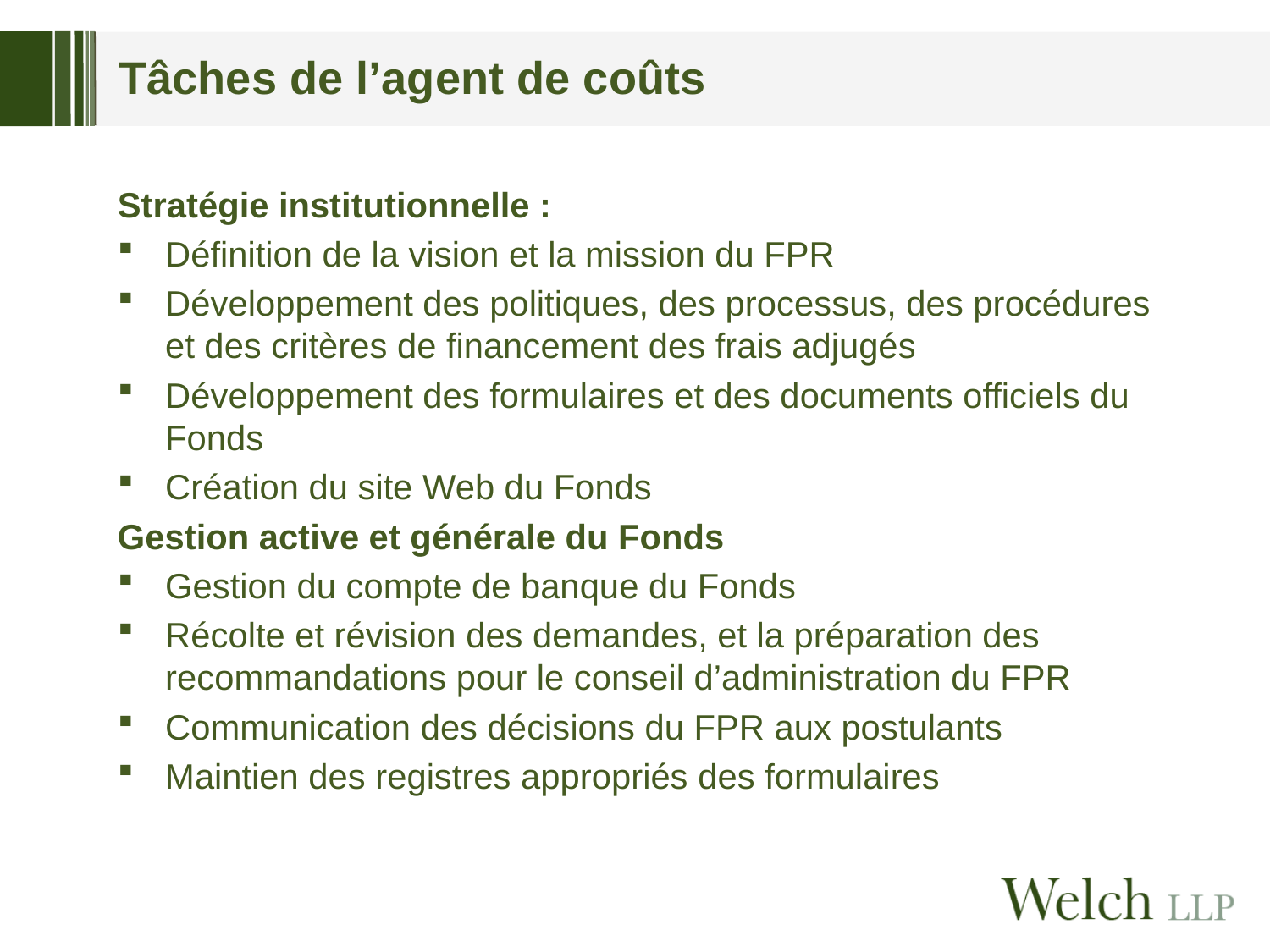

# Tâches de l’agent de coûts
Stratégie institutionnelle :
Définition de la vision et la mission du FPR
Développement des politiques, des processus, des procédures et des critères de financement des frais adjugés
Développement des formulaires et des documents officiels du Fonds
Création du site Web du Fonds
Gestion active et générale du Fonds
Gestion du compte de banque du Fonds
Récolte et révision des demandes, et la préparation des recommandations pour le conseil d’administration du FPR
Communication des décisions du FPR aux postulants
Maintien des registres appropriés des formulaires